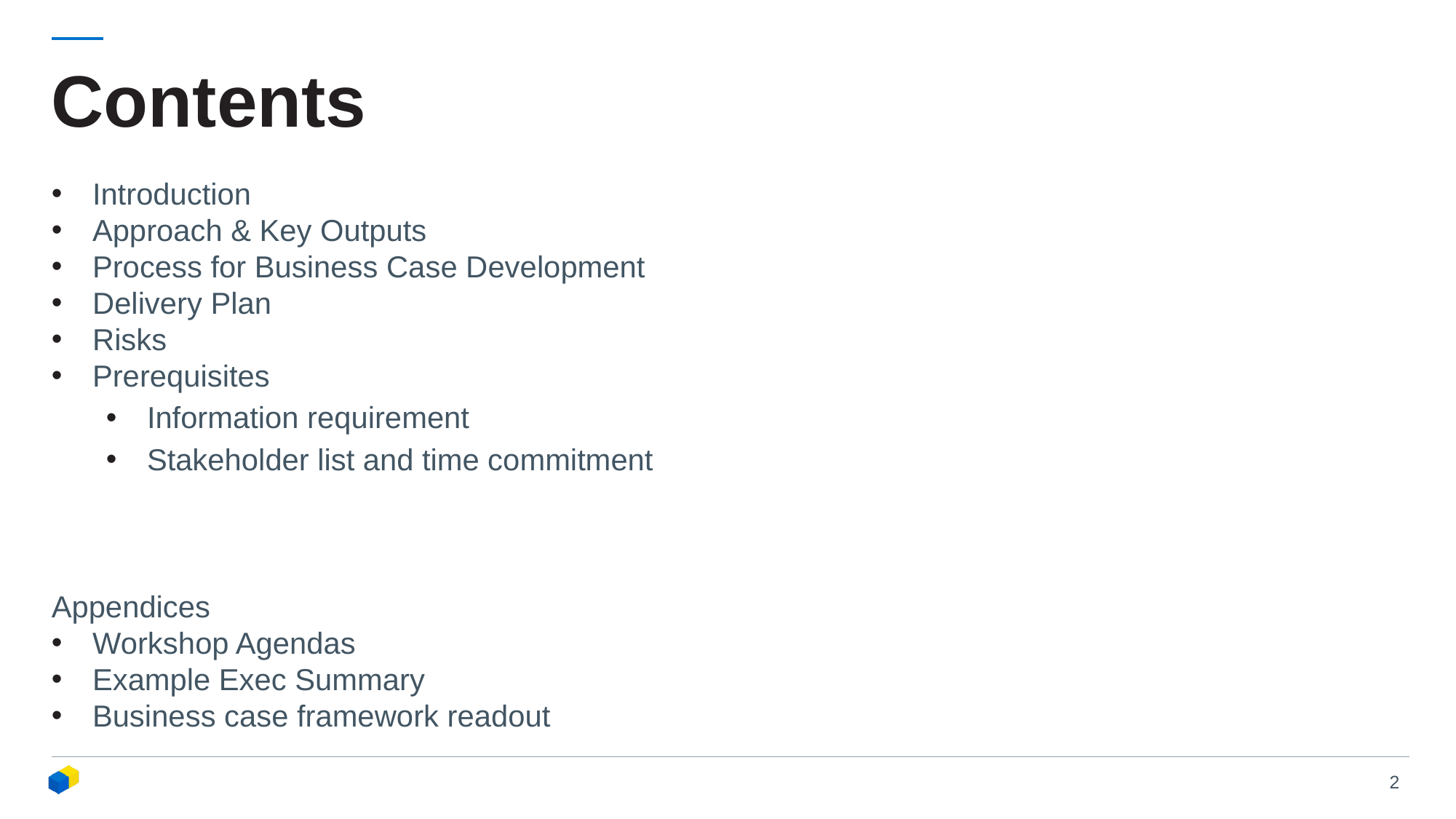

# Contents
Introduction
Approach & Key Outputs
Process for Business Case Development
Delivery Plan
Risks
Prerequisites
Information requirement
Stakeholder list and time commitment
Appendices
Workshop Agendas
Example Exec Summary
Business case framework readout